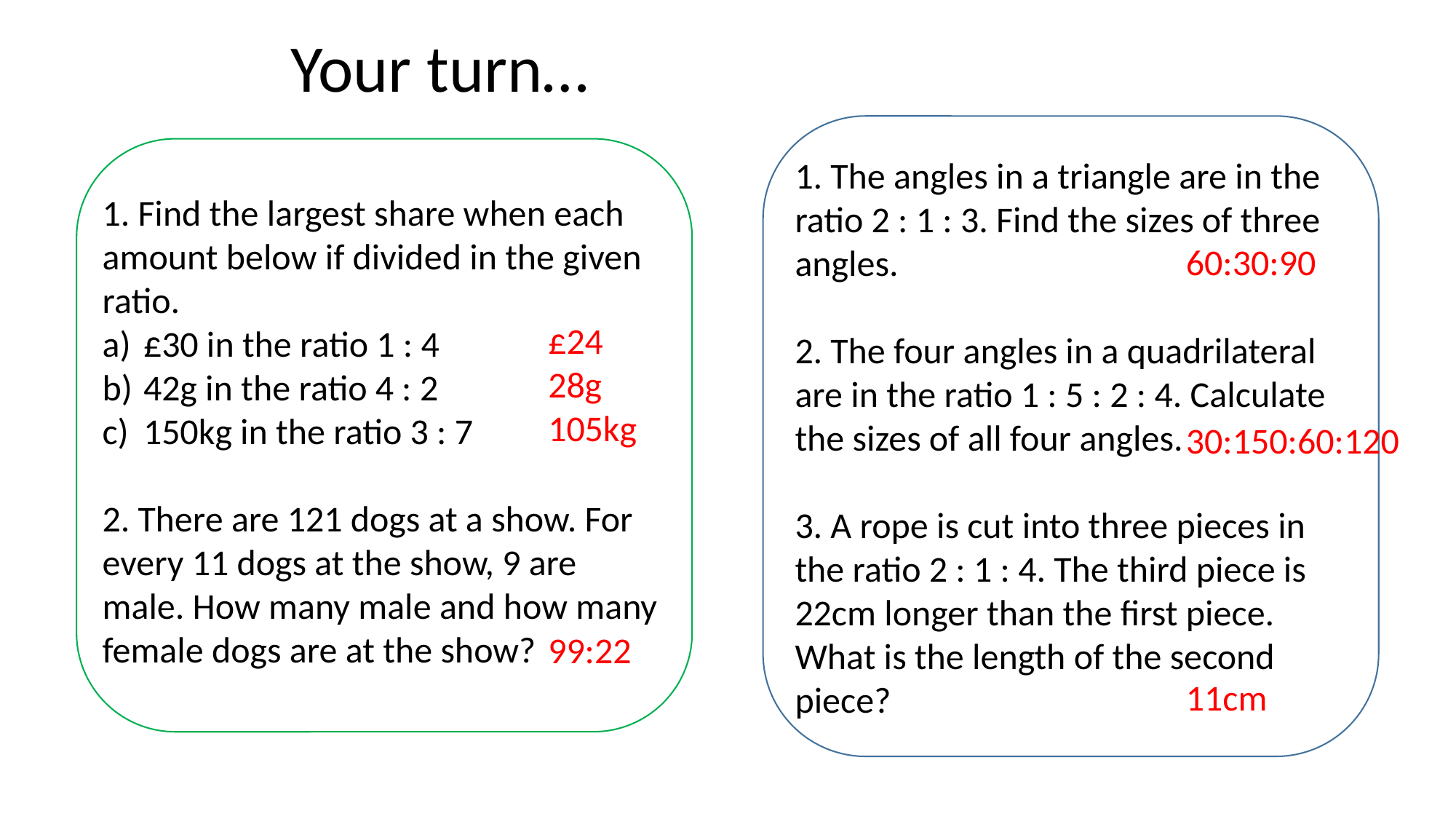

# Your turn…

1. The angles in a triangle are in the ratio 2 : 1 : 3. Find the sizes of three angles.

2. The four angles in a quadrilateral are in the ratio 1 : 5 : 2 : 4. Calculate the sizes of all four angles.

3. A rope is cut into three pieces in the ratio 2 : 1 : 4. The third piece is 22cm longer than the first piece. What is the length of the second piece?
1. Find the largest share when each amount below if divided in the given ratio.
£30 in the ratio 1 : 4
42g in the ratio 4 : 2
150kg in the ratio 3 : 7

2. There are 121 dogs at a show. For every 11 dogs at the show, 9 are male. How many male and how many female dogs are at the show?
60:30:90
£24
28g
105kg
30:150:60:120
99:22
11cm